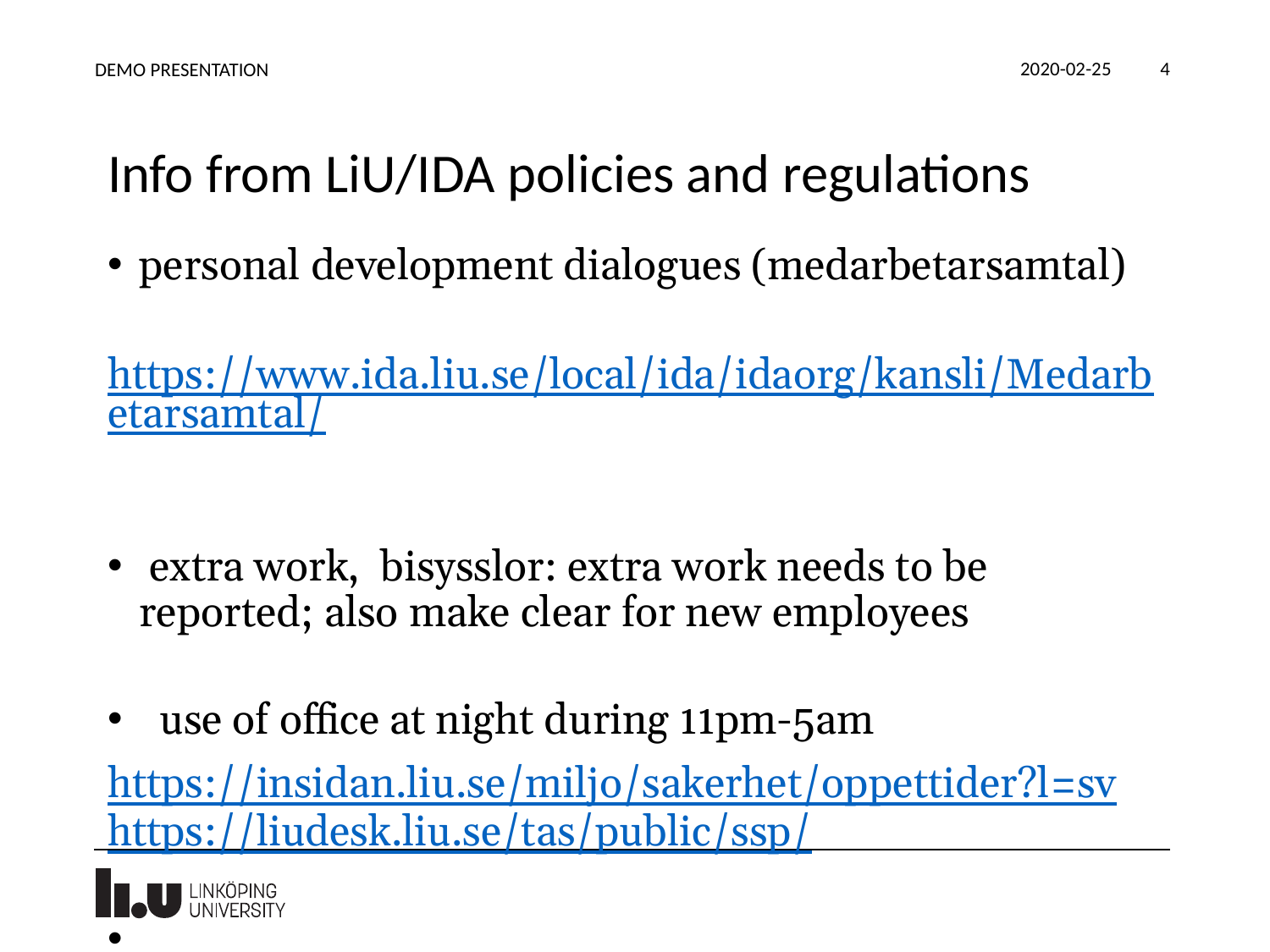

2020-02-25
DEMO PRESENTATION
4
# Info from LiU/IDA policies and regulations
personal development dialogues (medarbetarsamtal)
 https://www.ida.liu.se/local/ida/idaorg/kansli/Medarbetarsamtal/
 extra work,  bisysslor: extra work needs to be reported; also make clear for new employees
  use of office at night during 11pm-5am
https://insidan.liu.se/miljo/sakerhet/oppettider?l=sv   https://liudesk.liu.se/tas/public/ssp/